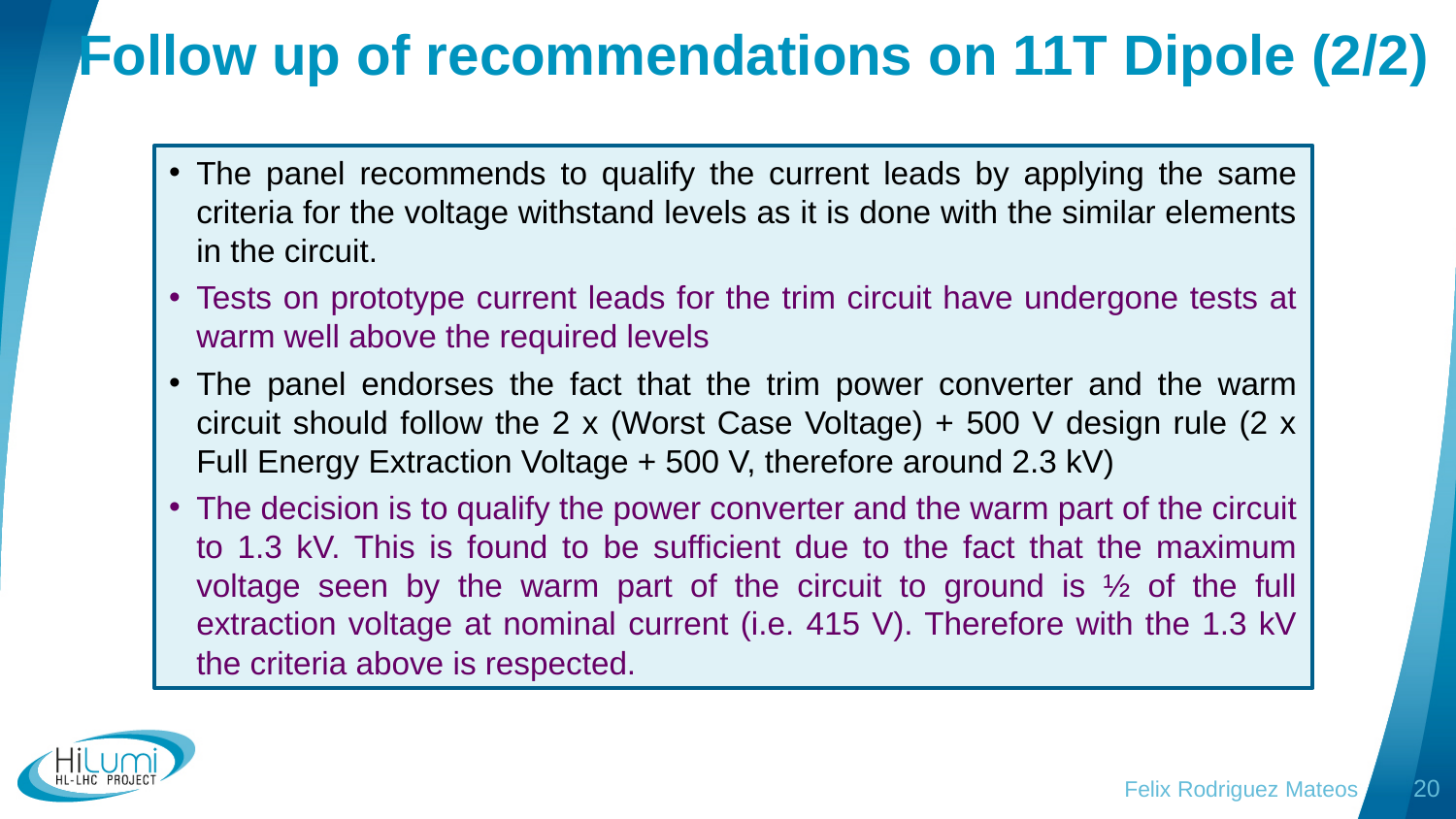

# Follow up of recommendations on 11T Dipole (2/2)
The panel recommends to qualify the current leads by applying the same criteria for the voltage withstand levels as it is done with the similar elements in the circuit.
Tests on prototype current leads for the trim circuit have undergone tests at warm well above the required levels
The panel endorses the fact that the trim power converter and the warm circuit should follow the 2 x (Worst Case Voltage) + 500 V design rule (2 x Full Energy Extraction Voltage + 500 V, therefore around 2.3 kV)
The decision is to qualify the power converter and the warm part of the circuit to 1.3 kV. This is found to be sufficient due to the fact that the maximum voltage seen by the warm part of the circuit to ground is ½ of the full extraction voltage at nominal current (i.e. 415 V). Therefore with the 1.3 kV the criteria above is respected.
Felix Rodriguez Mateos
20